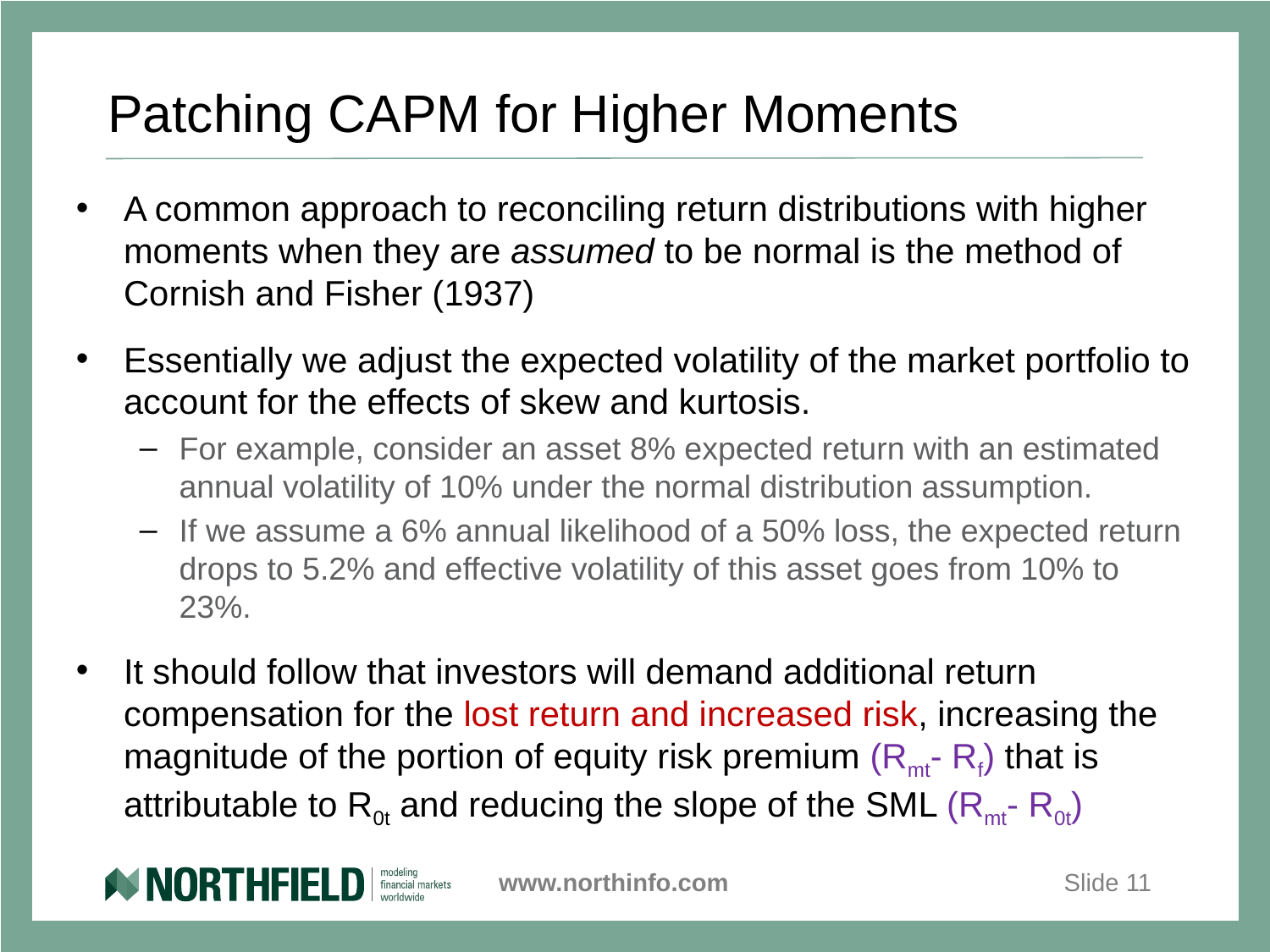

# Patching CAPM for Higher Moments
A common approach to reconciling return distributions with higher moments when they are assumed to be normal is the method of Cornish and Fisher (1937)
Essentially we adjust the expected volatility of the market portfolio to account for the effects of skew and kurtosis.
For example, consider an asset 8% expected return with an estimated annual volatility of 10% under the normal distribution assumption.
If we assume a 6% annual likelihood of a 50% loss, the expected return drops to 5.2% and effective volatility of this asset goes from 10% to 23%.
It should follow that investors will demand additional return compensation for the lost return and increased risk, increasing the magnitude of the portion of equity risk premium (Rmt- Rf) that is attributable to R0t and reducing the slope of the SML (Rmt- R0t)